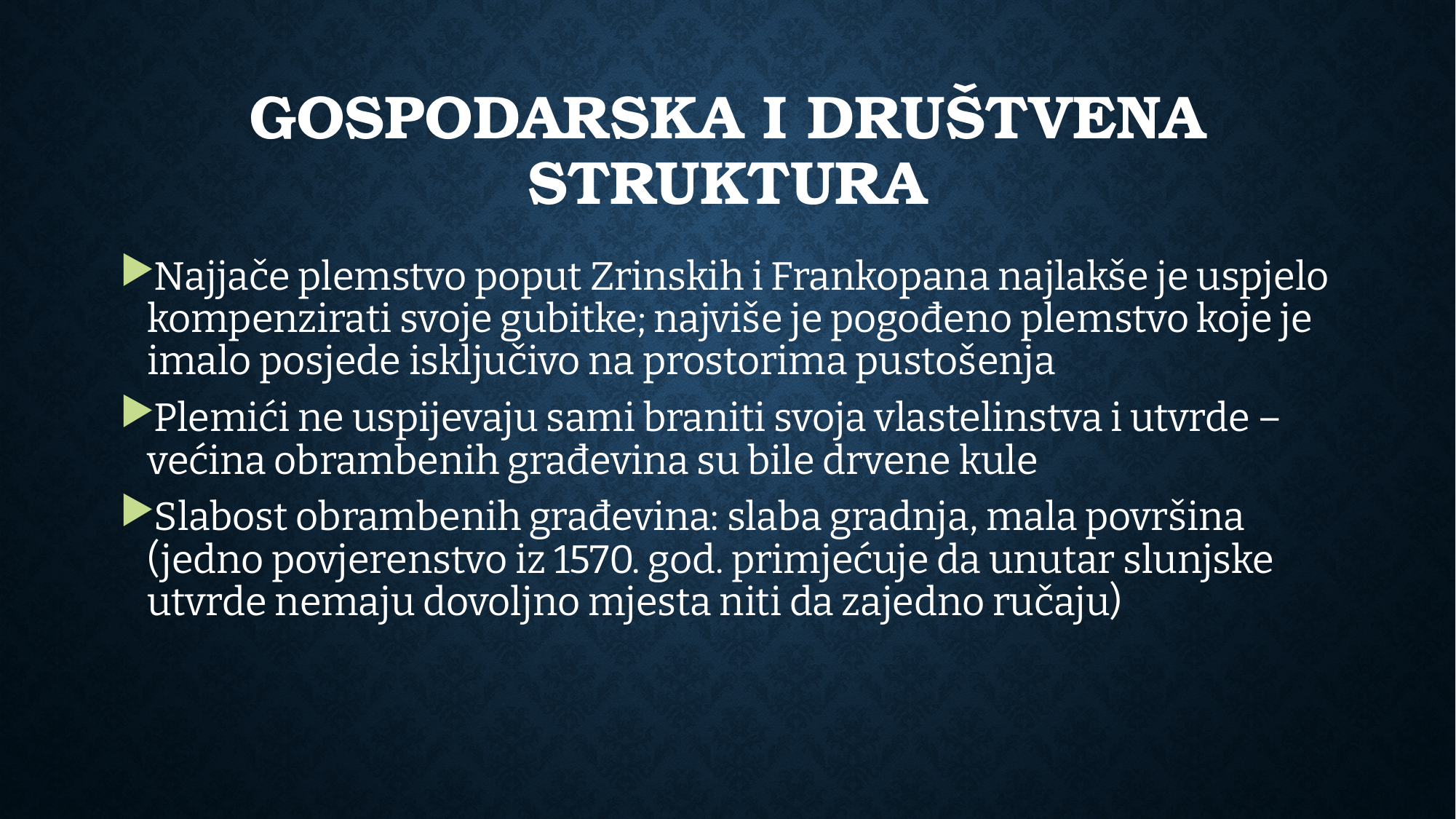

# Gospodarska i društvena struktura
Najjače plemstvo poput Zrinskih i Frankopana najlakše je uspjelo kompenzirati svoje gubitke; najviše je pogođeno plemstvo koje je imalo posjede isključivo na prostorima pustošenja
Plemići ne uspijevaju sami braniti svoja vlastelinstva i utvrde – većina obrambenih građevina su bile drvene kule
Slabost obrambenih građevina: slaba gradnja, mala površina (jedno povjerenstvo iz 1570. god. primjećuje da unutar slunjske utvrde nemaju dovoljno mjesta niti da zajedno ručaju)